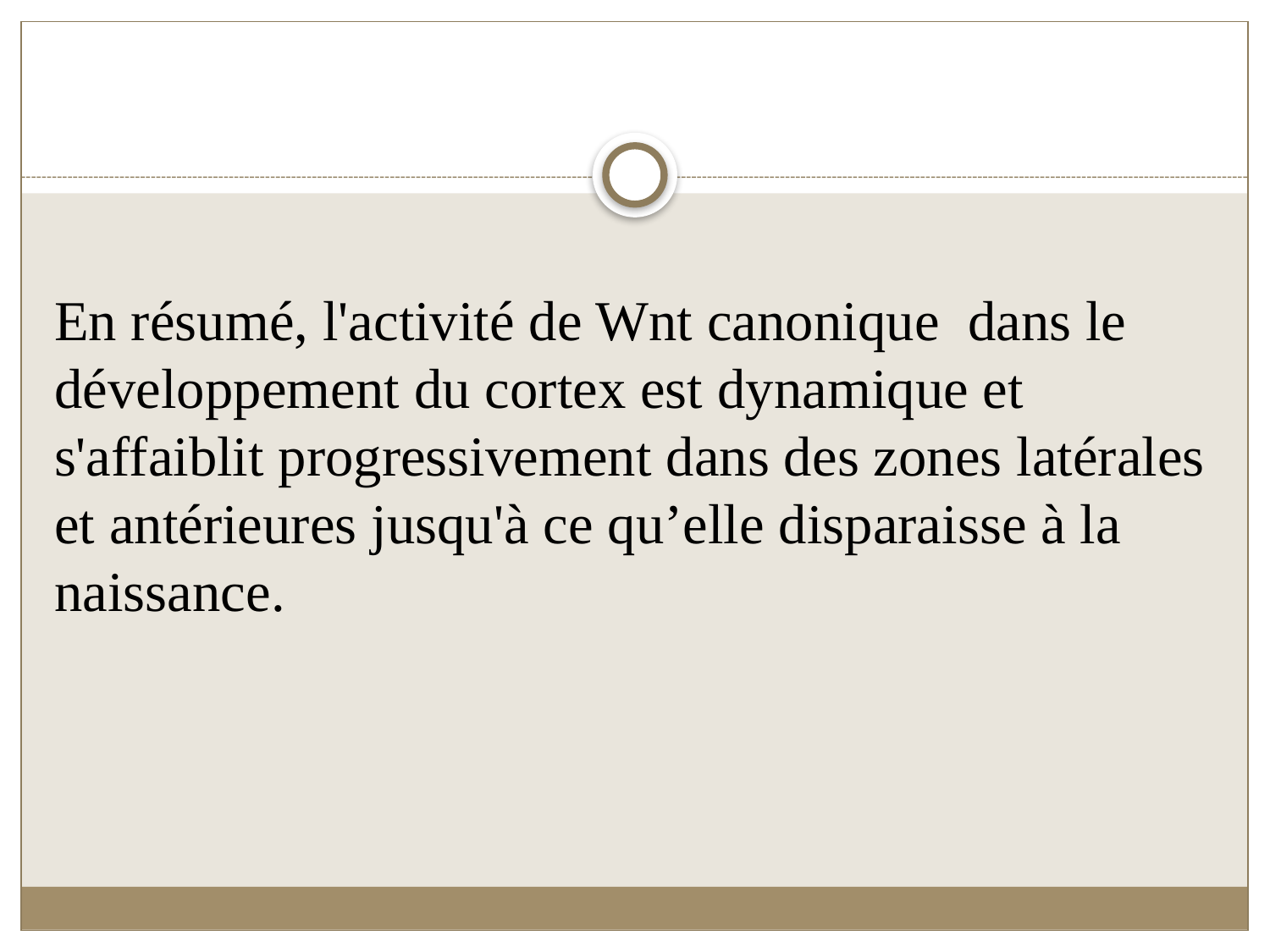

En résumé, l'activité de Wnt canonique  dans le développement du cortex est dynamique et s'affaiblit progressivement dans des zones latérales et antérieures jusqu'à ce qu’elle disparaisse à la naissance.